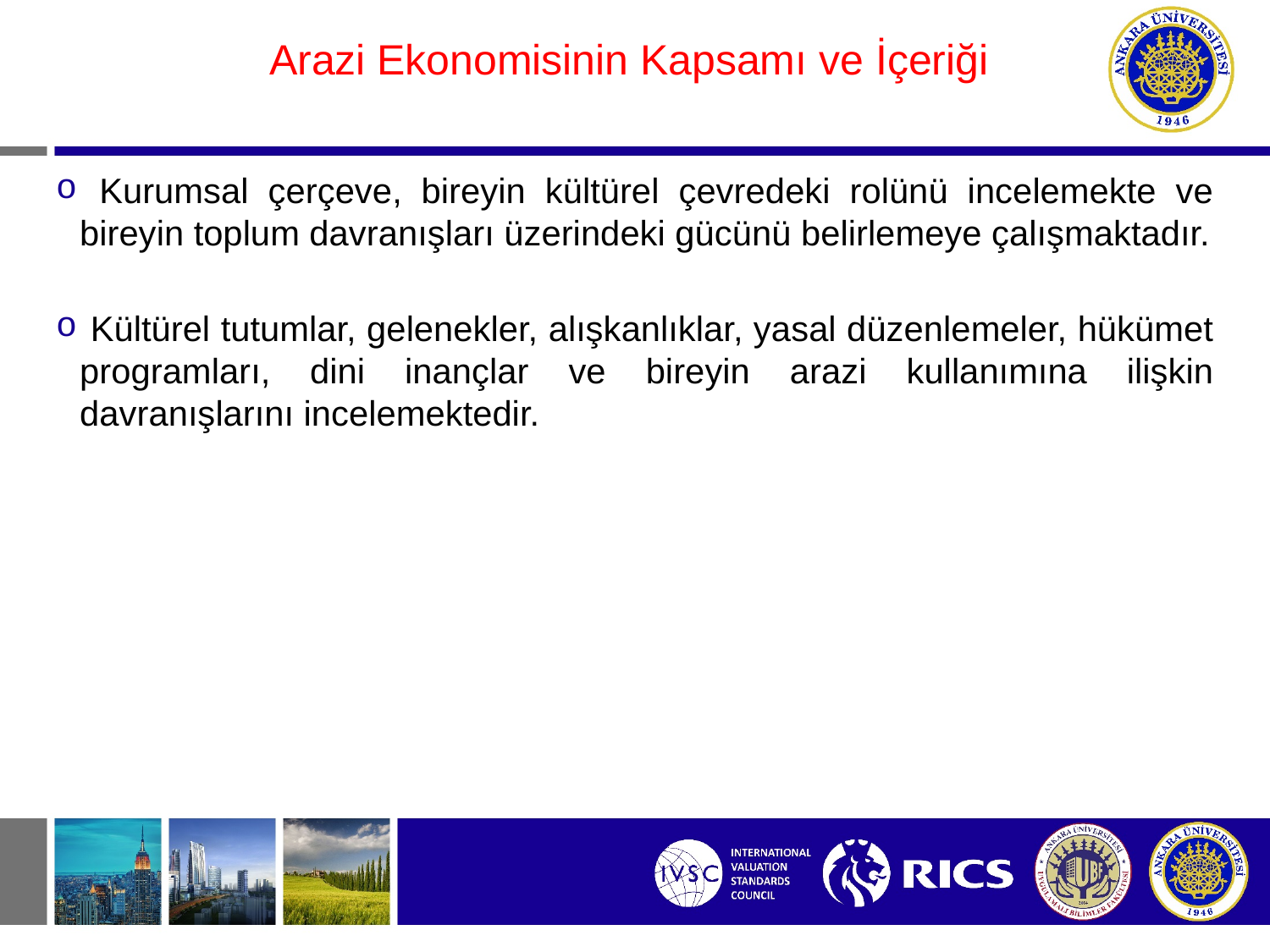

#
Arazi Ekonomisinin Kapsamı ve İçeriği
 Kurumsal çerçeve, bireyin kültürel çevredeki rolünü incelemekte ve bireyin toplum davranışları üzerindeki gücünü belirlemeye çalışmaktadır.

 Kültürel tutumlar, gelenekler, alışkanlıklar, yasal düzenlemeler, hükümet programları, dini inançlar ve bireyin arazi kullanımına ilişkin davranışlarını incelemektedir.